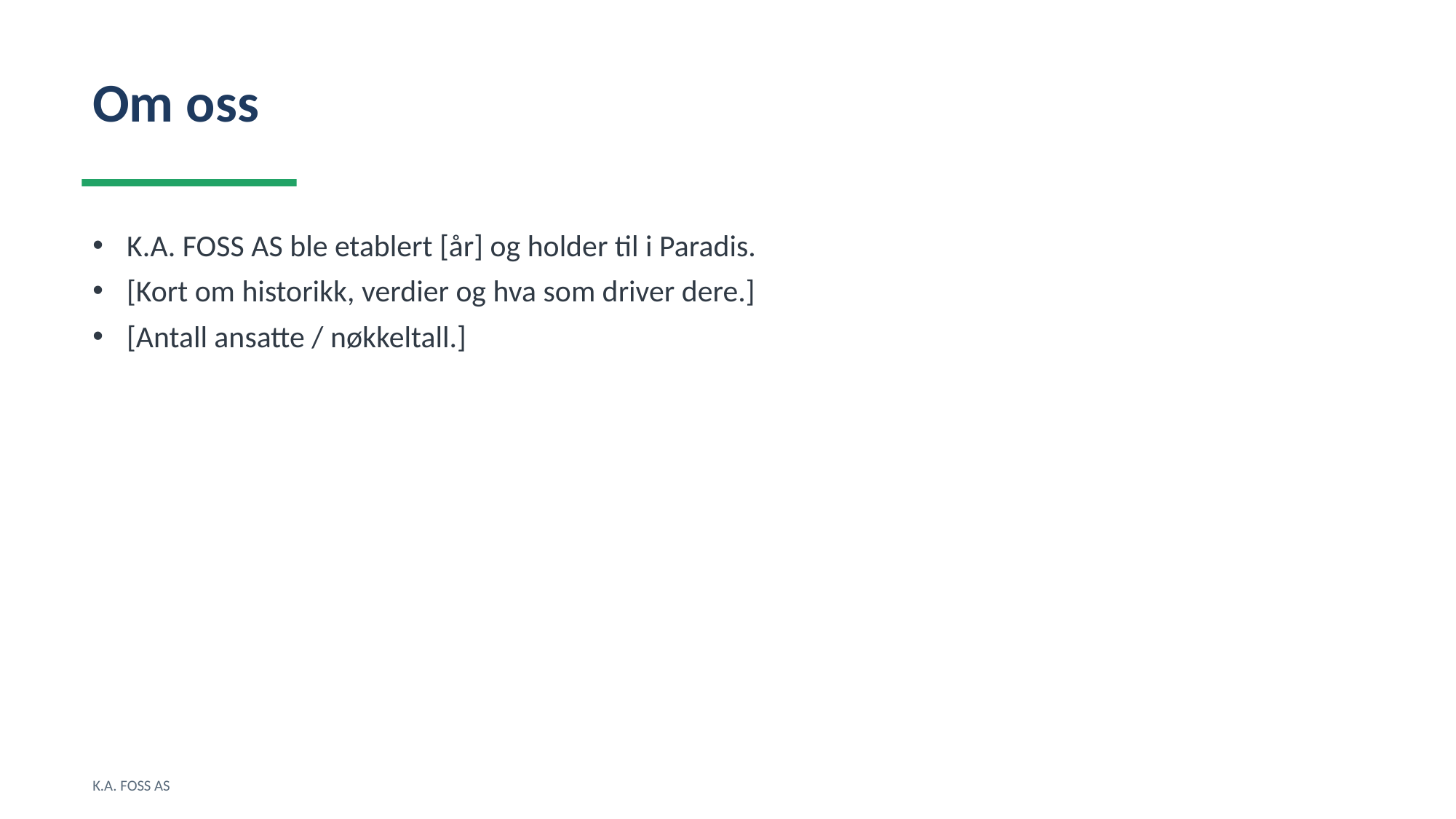

Om oss

K.A. FOSS AS ble etablert [år] og holder til i Paradis.
[Kort om historikk, verdier og hva som driver dere.]
[Antall ansatte / nøkkeltall.]
K.A. FOSS AS